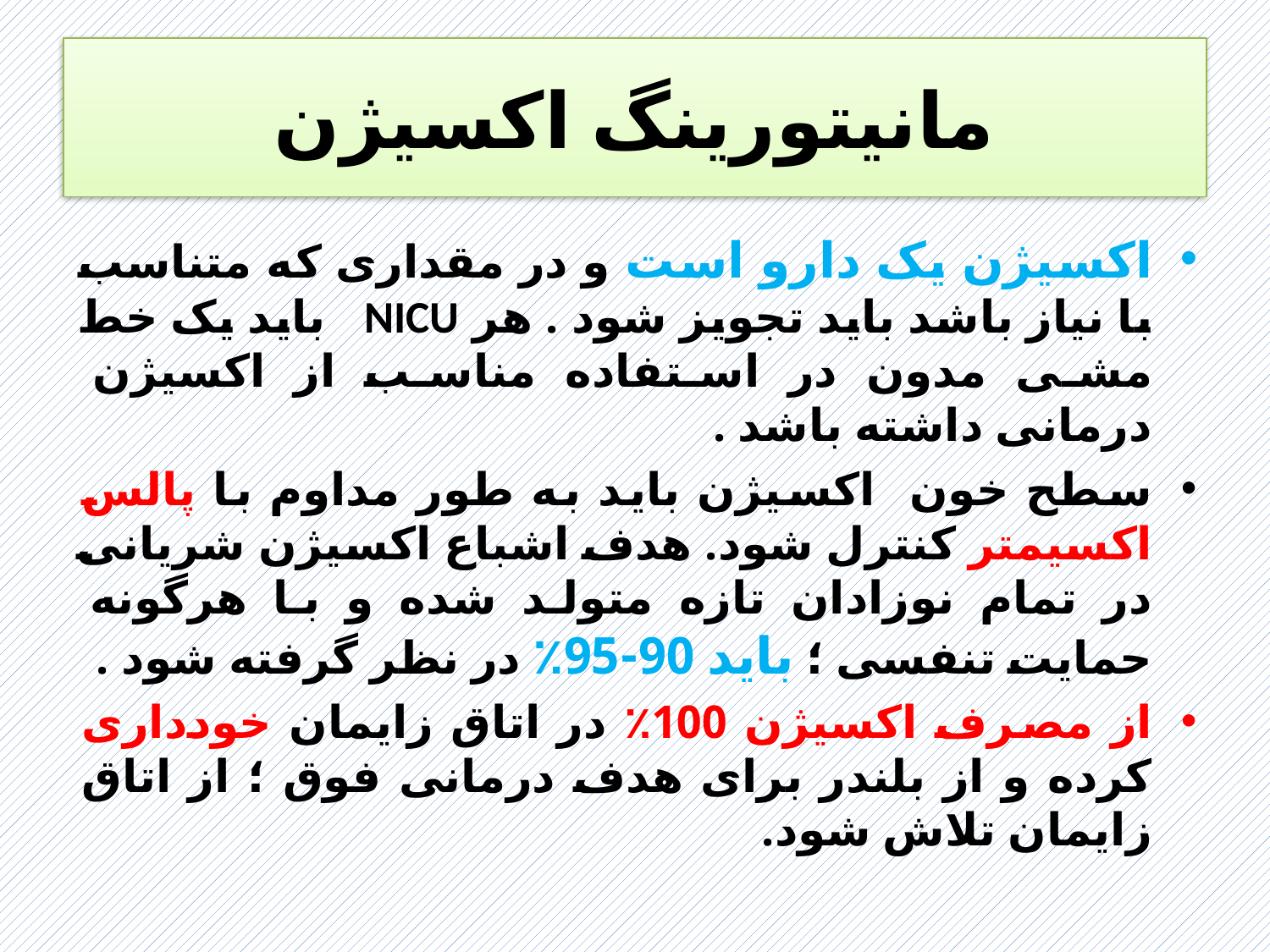

# مانیتورینگ اکسیژن
اکسیژن یک دارو است و در مقداری که متناسب با نیاز باشد باید تجویز شود . هر NICU   باید یک خط مشی مدون در استفاده مناسب از اکسیژن درمانی داشته باشد .
سطح خون  اکسیژن باید به طور مداوم با پالس اکسیمتر کنترل شود. هدف اشباع اکسیژن شریانی در تمام نوزادان تازه متولد شده و با هرگونه حمایت تنفسی ؛ باید 90-95٪ در نظر گرفته شود .
از مصرف اکسیژن 100٪ در اتاق زایمان خودداری کرده و از بلندر برای هدف درمانی فوق ؛ از اتاق زایمان تلاش شود.